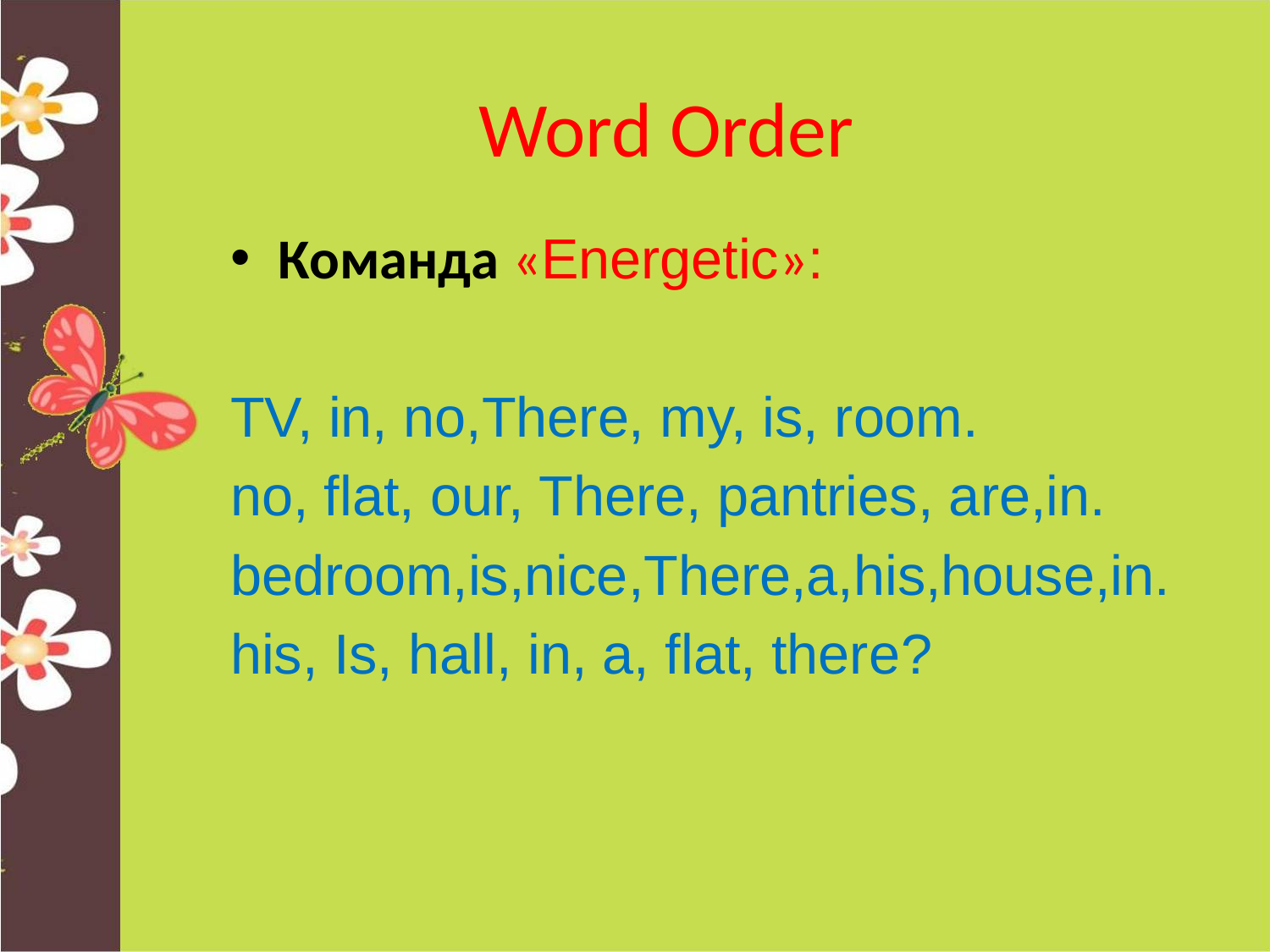

# Word Order
Команда «Energetic»:

TV, in, no,There, my, is, room.
no, flat, our, There, pantries, are,in.
bedroom,is,nice,There,a,his,house,in.
his, Is, hall, in, a, flat, there?